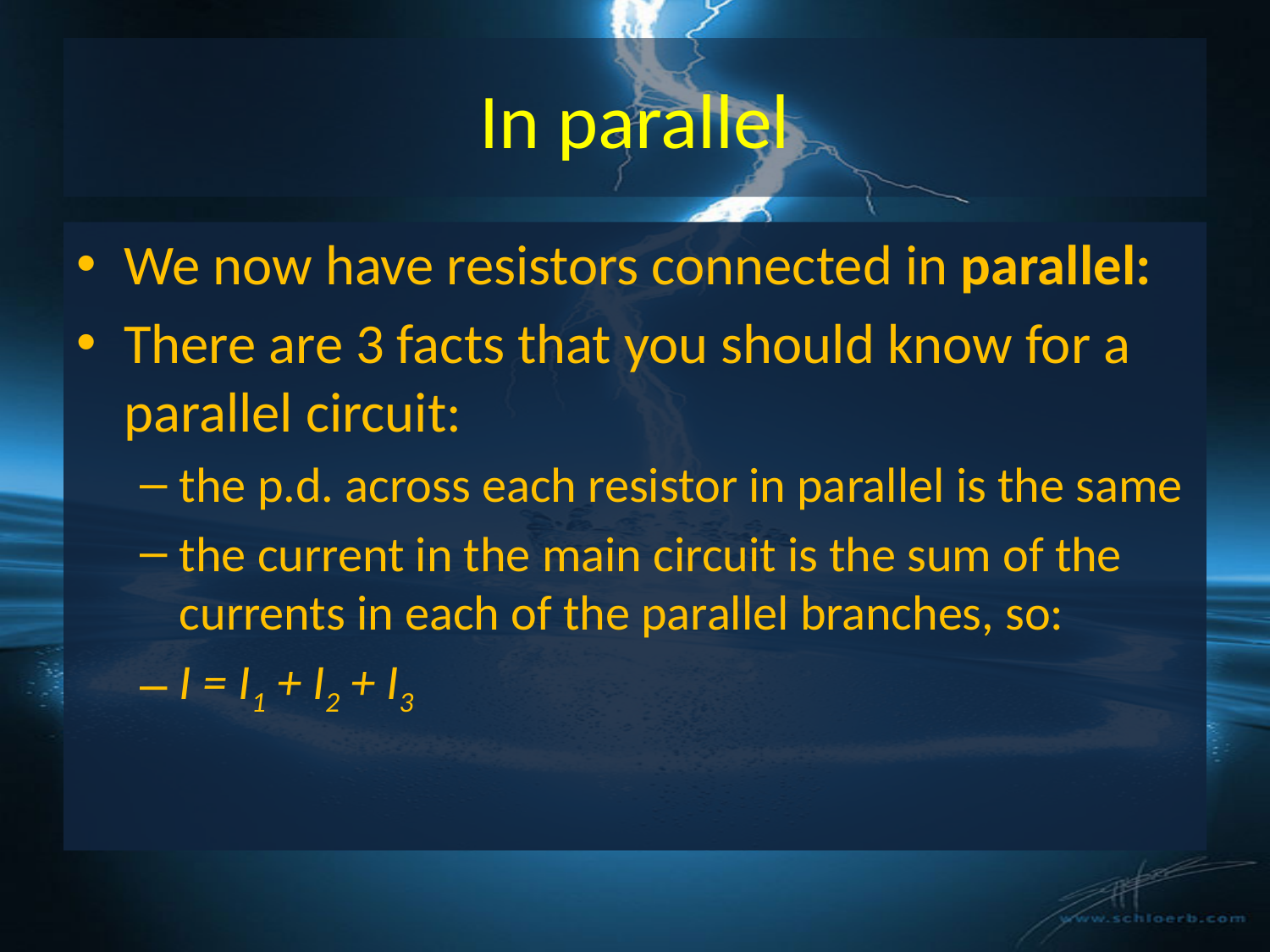

# In parallel
We now have resistors connected in parallel:
There are 3 facts that you should know for a parallel circuit:
the p.d. across each resistor in parallel is the same
the current in the main circuit is the sum of the currents in each of the parallel branches, so:
I = I1 + I2 + I3